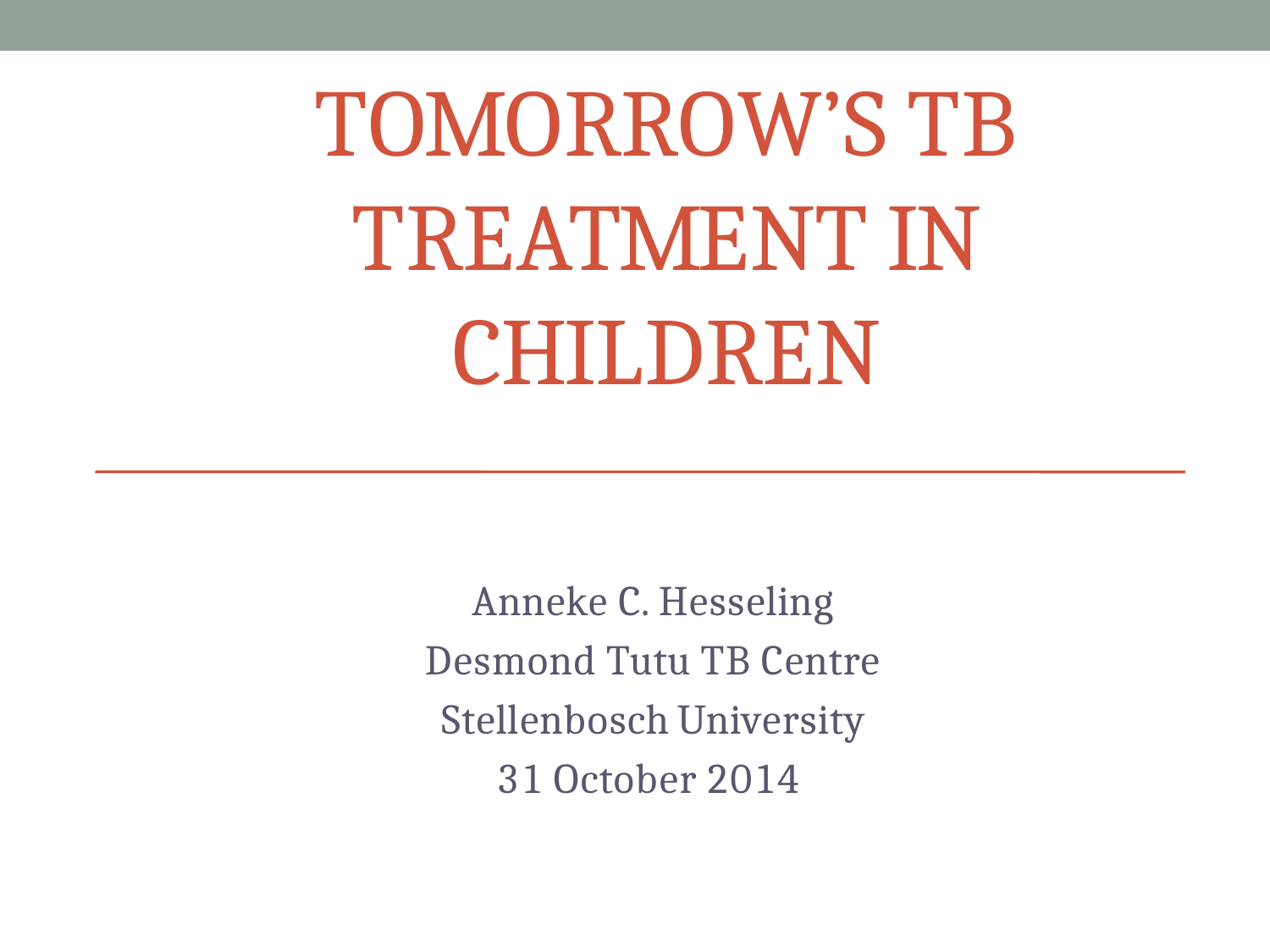

# TOMORROW’S TB TREATMENT IN CHILDREN
Anneke C. Hesseling
Desmond Tutu TB Centre
Stellenbosch University
31 October 2014